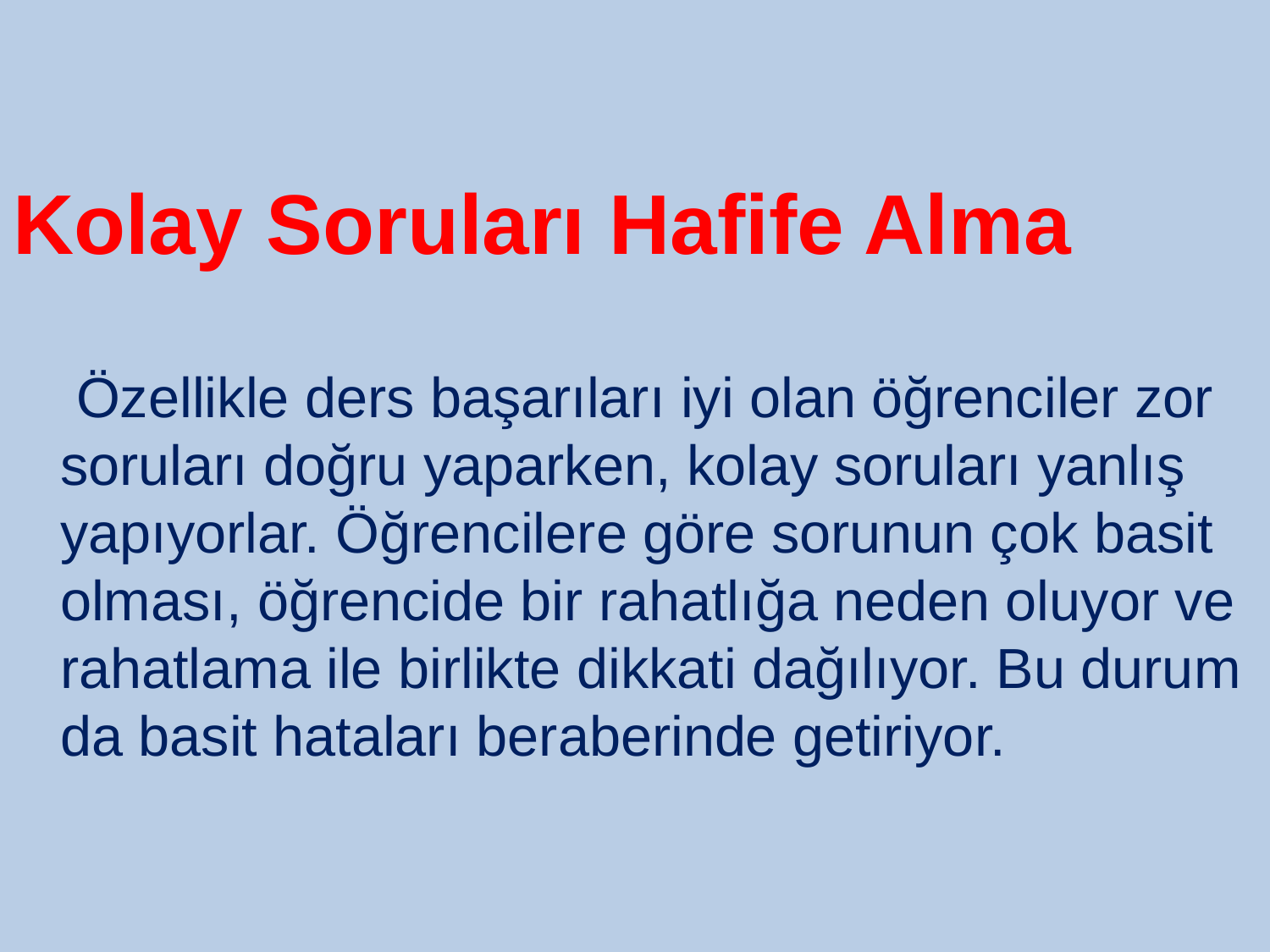

Kolay Soruları Hafife Alma

     Özellikle ders başarıları iyi olan öğrenciler zor soruları doğru yaparken, kolay soruları yanlış yapıyorlar. Öğrencilere göre sorunun çok basit olması, öğrencide bir rahatlığa neden oluyor ve rahatlama ile birlikte dikkati dağılıyor. Bu durum da basit hataları beraberinde getiriyor.